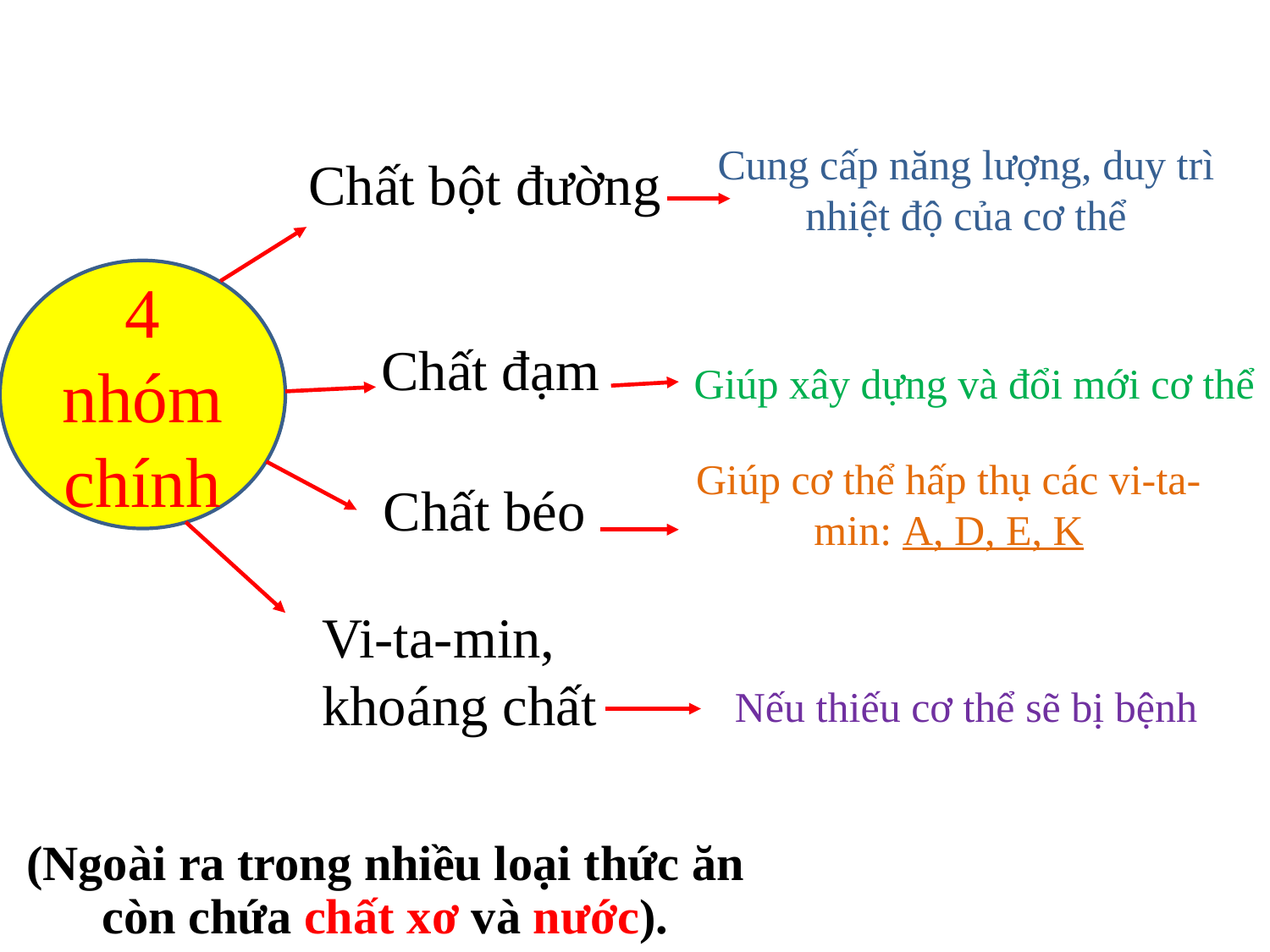

Cung cấp năng lượng, duy trì nhiệt độ của cơ thể
Chất bột đường
4 nhóm chính
Chất đạm
Giúp xây dựng và đổi mới cơ thể
Giúp cơ thể hấp thụ các vi-ta-min: A, D, E, K
Chất béo
Vi-ta-min,
khoáng chất
Nếu thiếu cơ thể sẽ bị bệnh
(Ngoài ra trong nhiều loại thức ăn còn chứa chất xơ và nước).